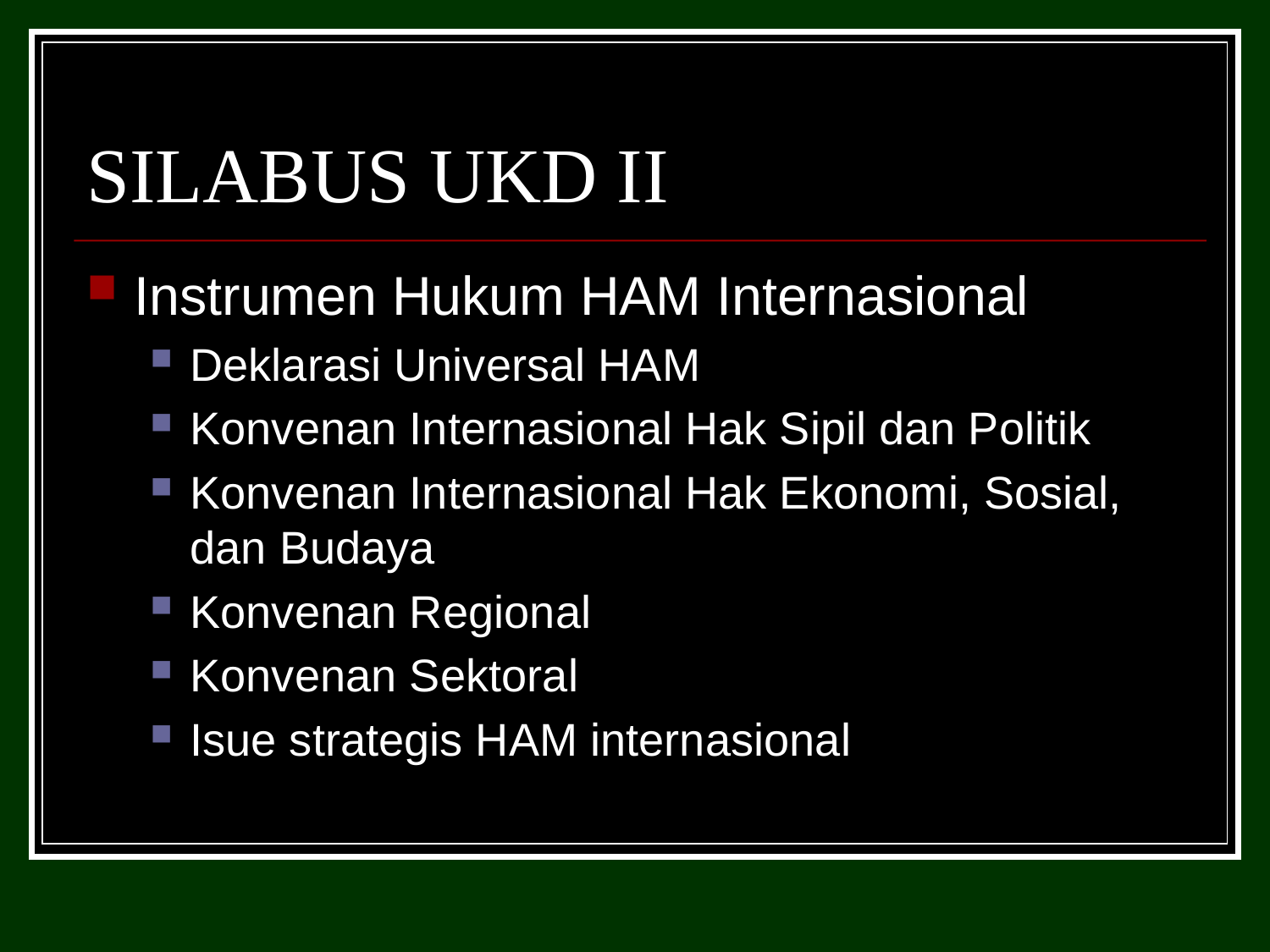

# SILABUS UKD II
Instrumen Hukum HAM Internasional
Deklarasi Universal HAM
Konvenan Internasional Hak Sipil dan Politik
Konvenan Internasional Hak Ekonomi, Sosial, dan Budaya
Konvenan Regional
Konvenan Sektoral
Isue strategis HAM internasional